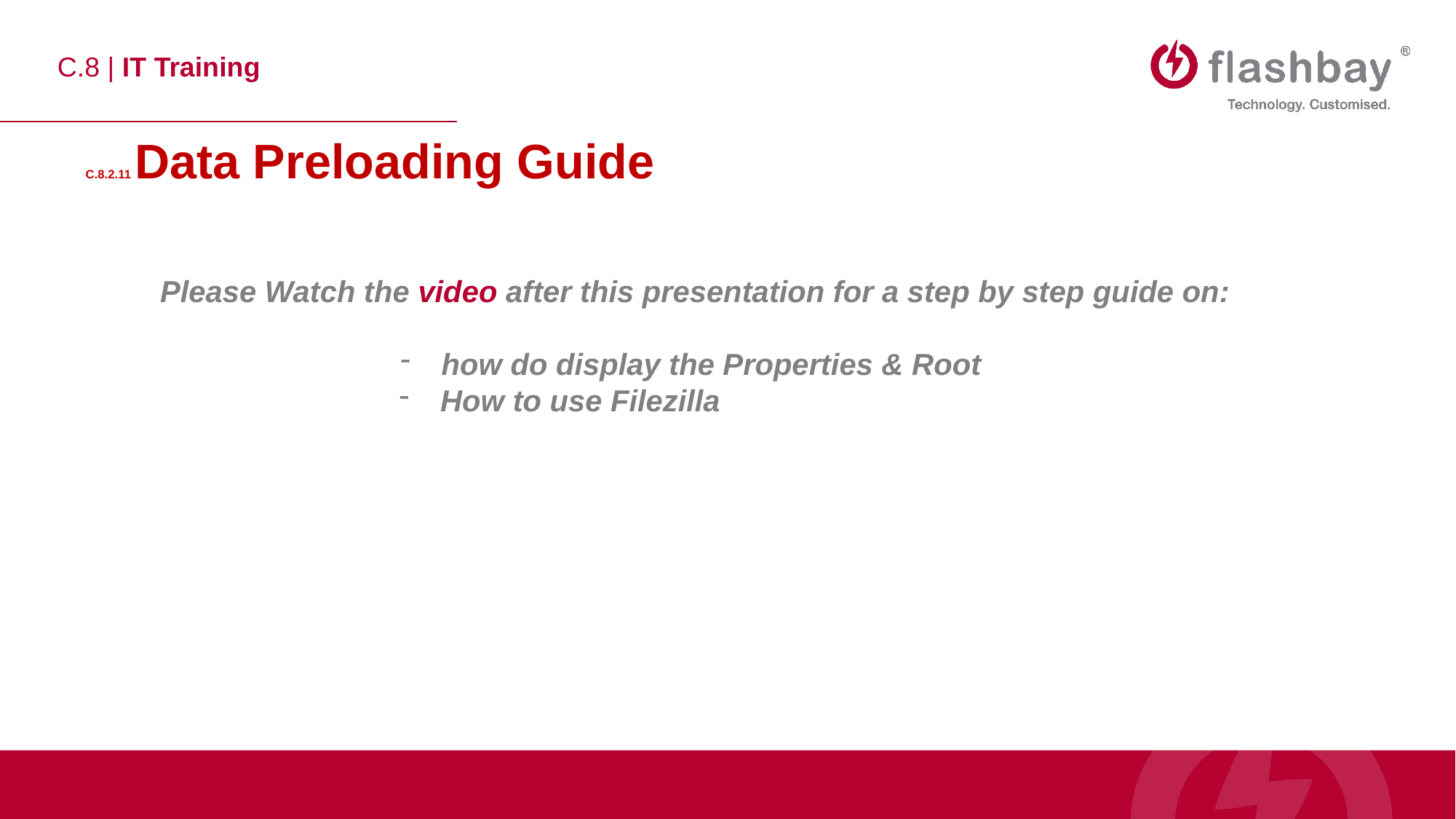

C.8.2.11 Data Preloading Guide

Please Watch the video after this presentation for a step by step guide on:

how do display the Properties & Root
How to use Filezilla5555555555555555